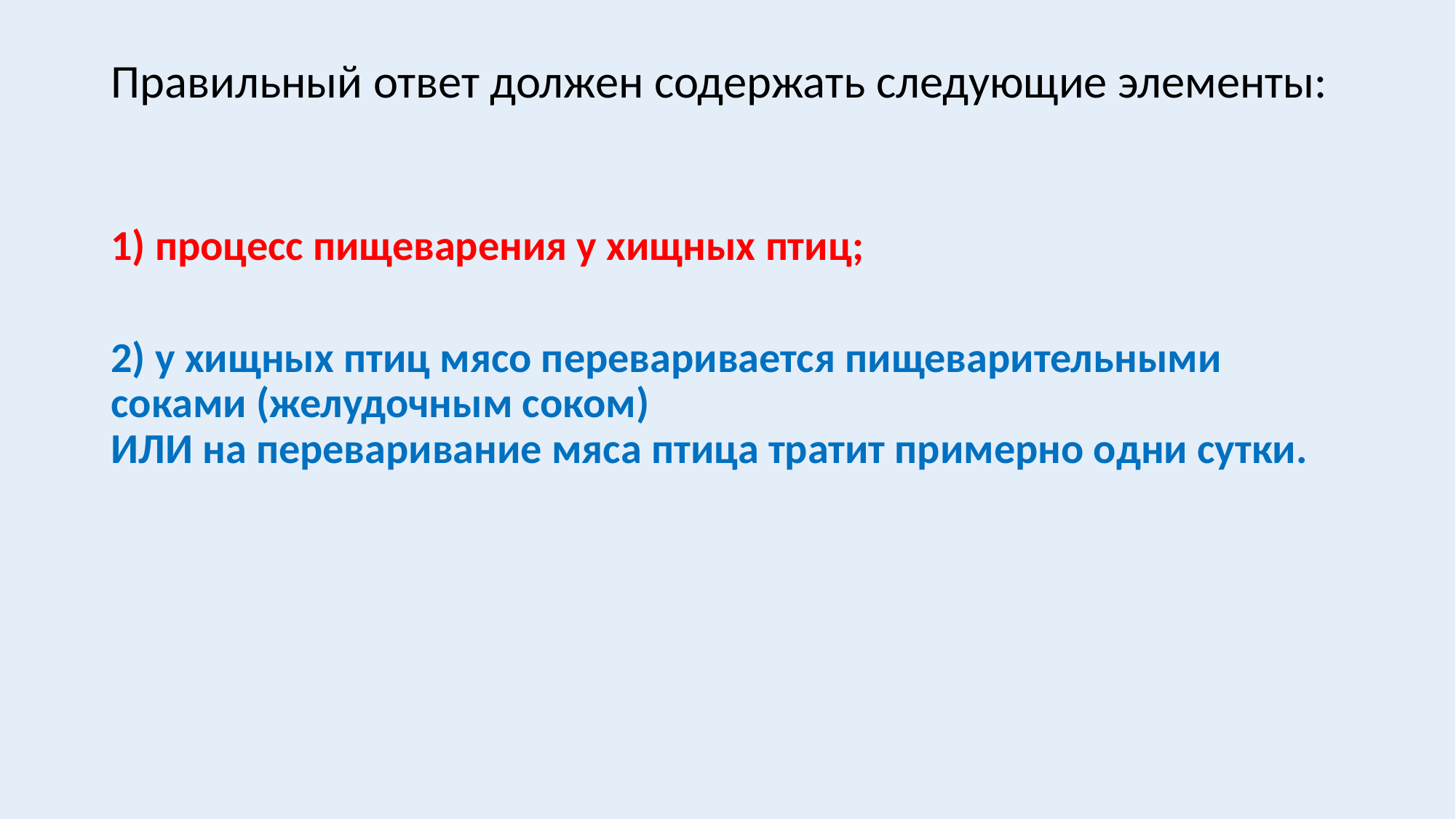

# Правильный ответ должен содержать следующие элементы:
1) процесс пищеварения у хищных птиц;
2) у хищных птиц мясо переваривается пищеварительными соками (желудочным соком)
ИЛИ на переваривание мяса птица тратит примерно одни сутки.